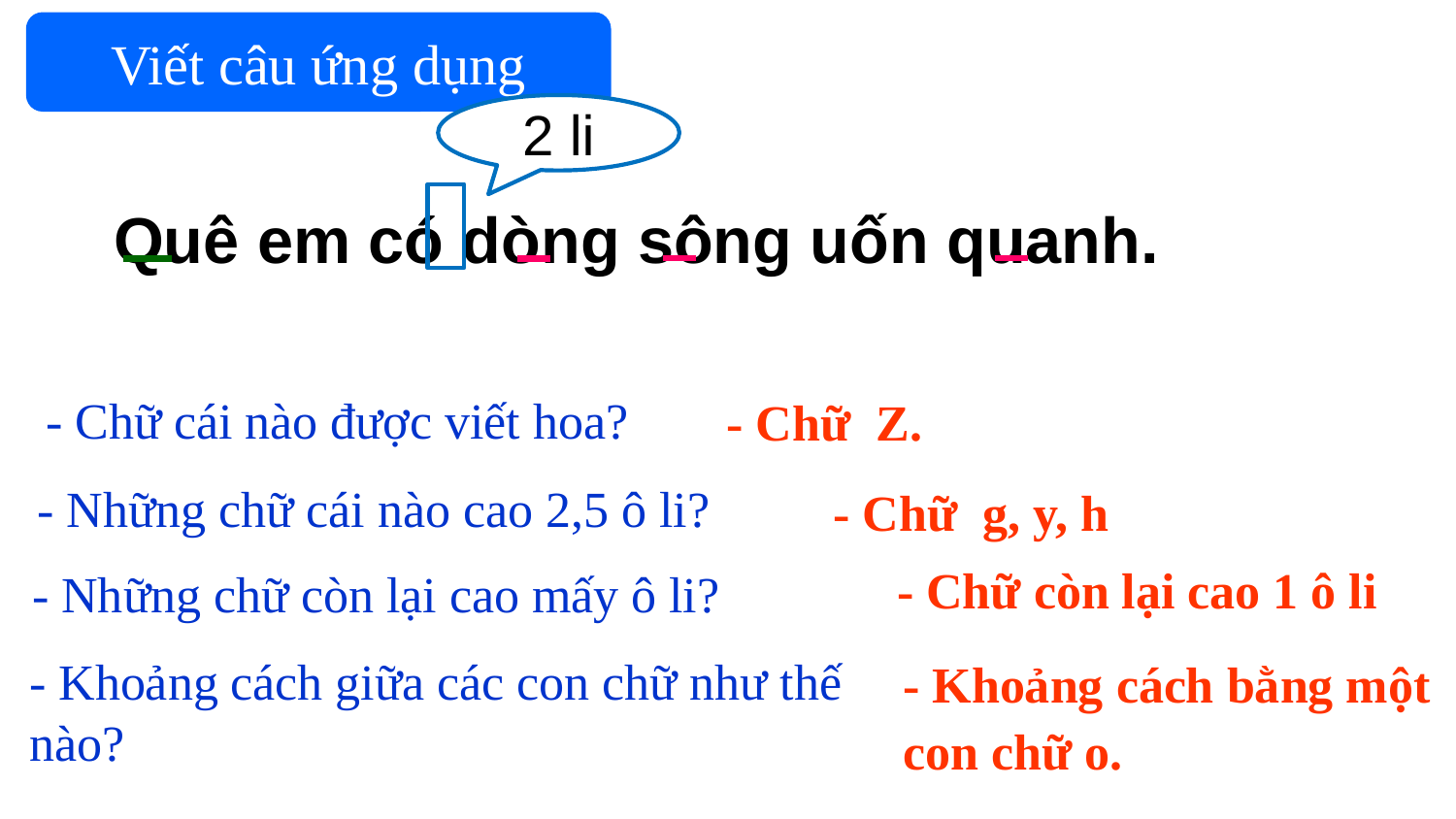

Viết câu ứng dụng
2 li

Quê em có dòng sông uốn quanh.

- Chữ cái nào được viết hoa?
- Chữ  Z.
- Những chữ cái nào cao 2,5 ô li?
- Chữ  g, y, h
- Chữ còn lại cao 1 ô li
- Những chữ còn lại cao mấy ô li?
- Khoảng cách bằng một con chữ o.
- Khoảng cách giữa các con chữ như thế nào?